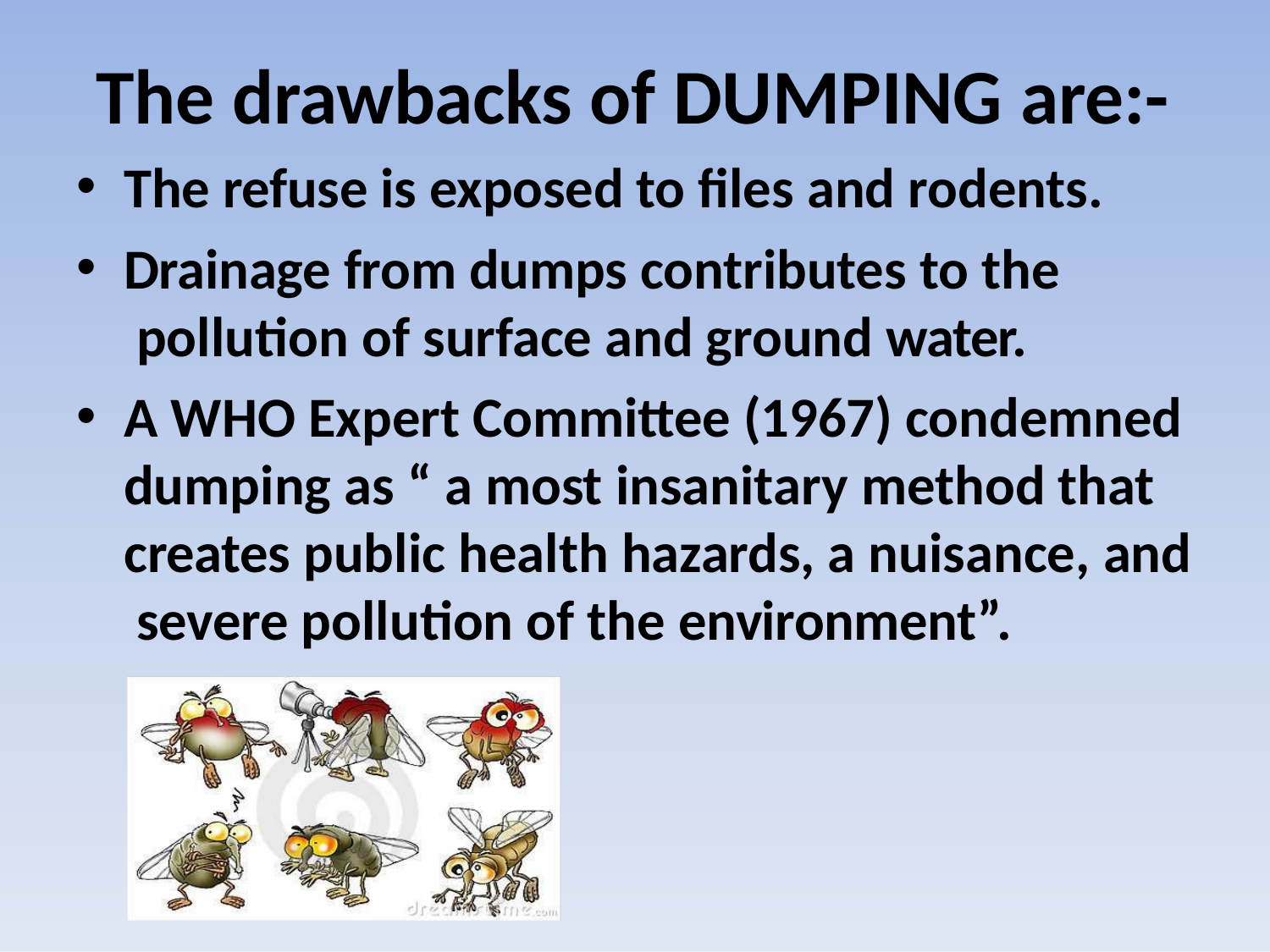

# The drawbacks of DUMPING are:-
The refuse is exposed to files and rodents.
Drainage from dumps contributes to the  pollution of surface and ground water.
A WHO Expert Committee (1967) condemned  dumping as “ a most insanitary method that  creates public health hazards, a nuisance, and  severe pollution of the environment”.